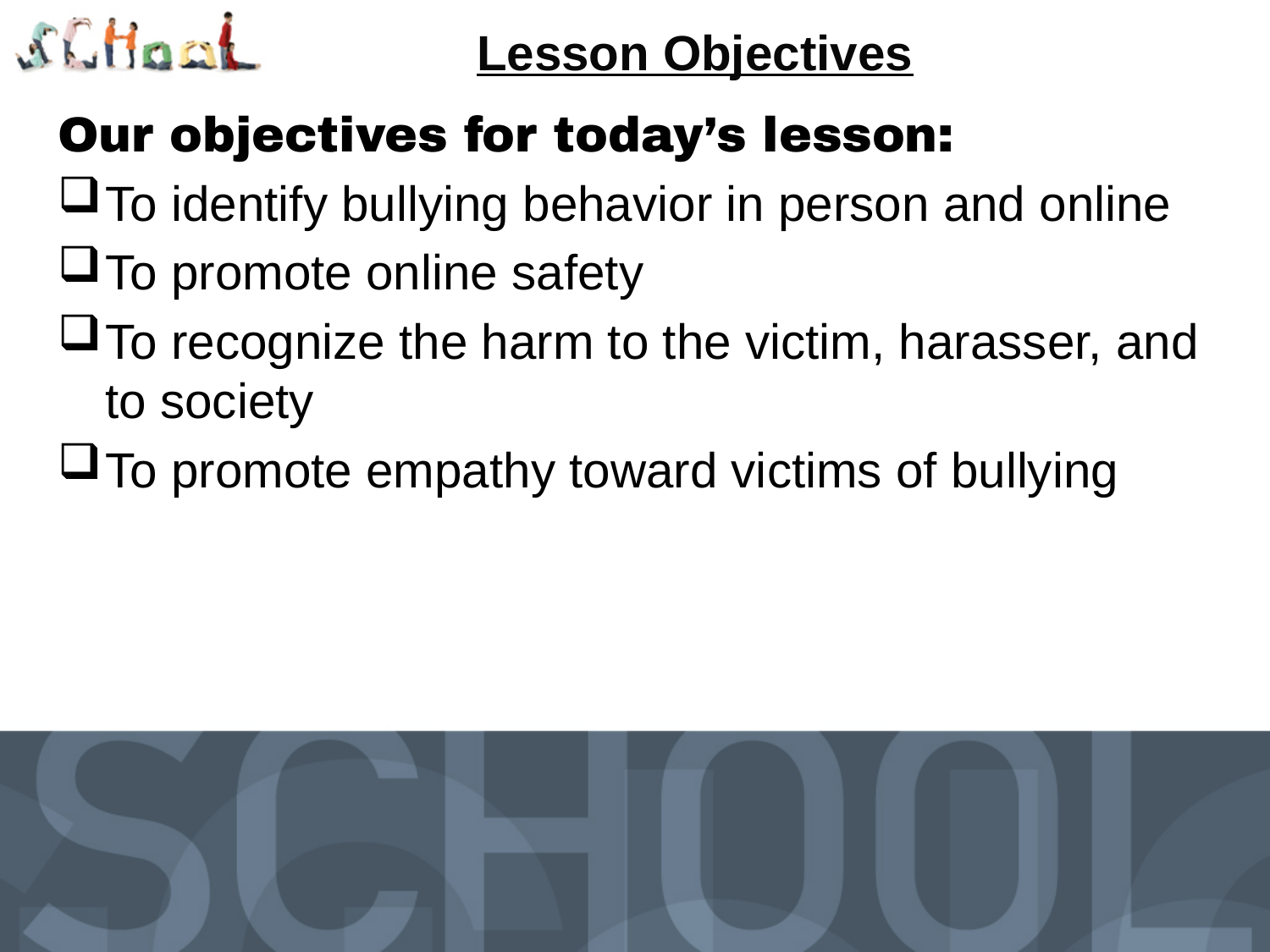

# Lesson Objectives
Our objectives for today’s lesson:
To identify bullying behavior in person and online
To promote online safety
To recognize the harm to the victim, harasser, and to society
To promote empathy toward victims of bullying